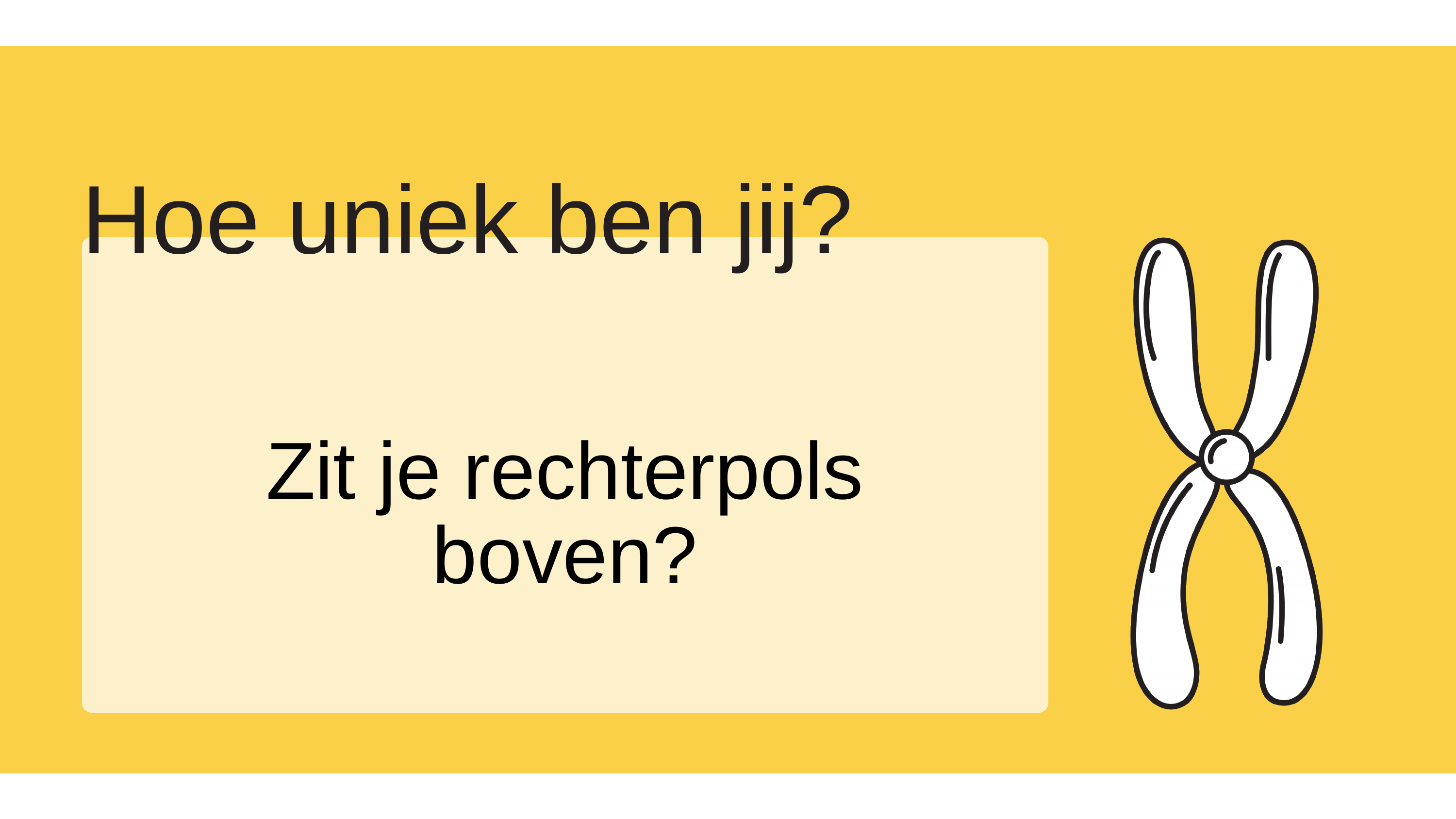

Hoe uniek ben jij?

Zit je rechterpols boven?